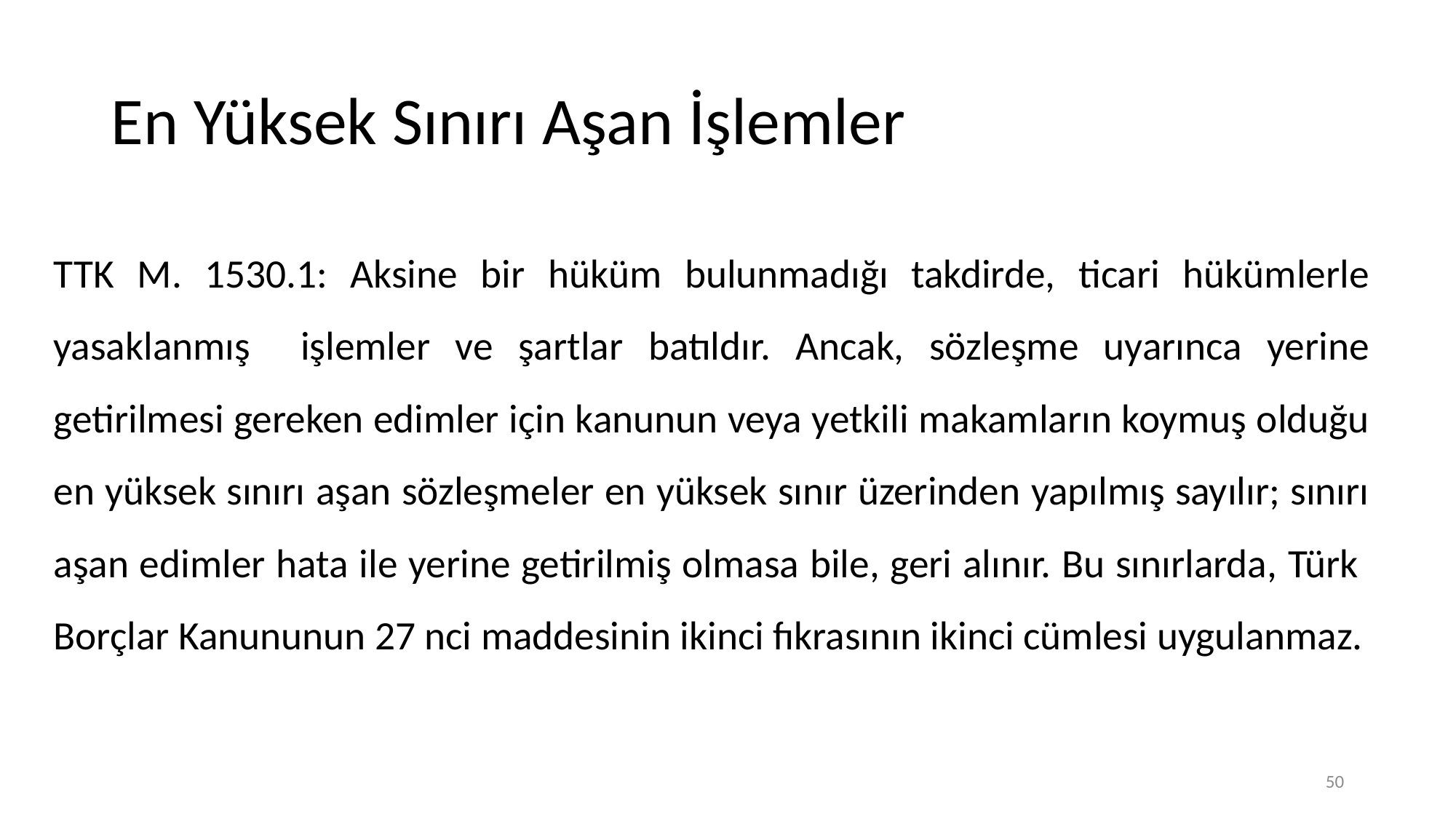

# En Yüksek Sınırı Aşan İşlemler
TTK M. 1530.1: Aksine bir hüküm bulunmadığı takdirde, ticari hükümlerle yasaklanmış  işlemler ve şartlar batıldır. Ancak, sözleşme uyarınca yerine getirilmesi gereken edimler için kanunun veya yetkili makamların koymuş olduğu en yüksek sınırı aşan sözleşmeler en yüksek sınır üzerinden yapılmış sayılır; sınırı aşan edimler hata ile yerine getirilmiş olmasa bile, geri alınır. Bu sınırlarda, Türk  Borçlar Kanununun 27 nci maddesinin ikinci fıkrasının ikinci cümlesi uygulanmaz.
50